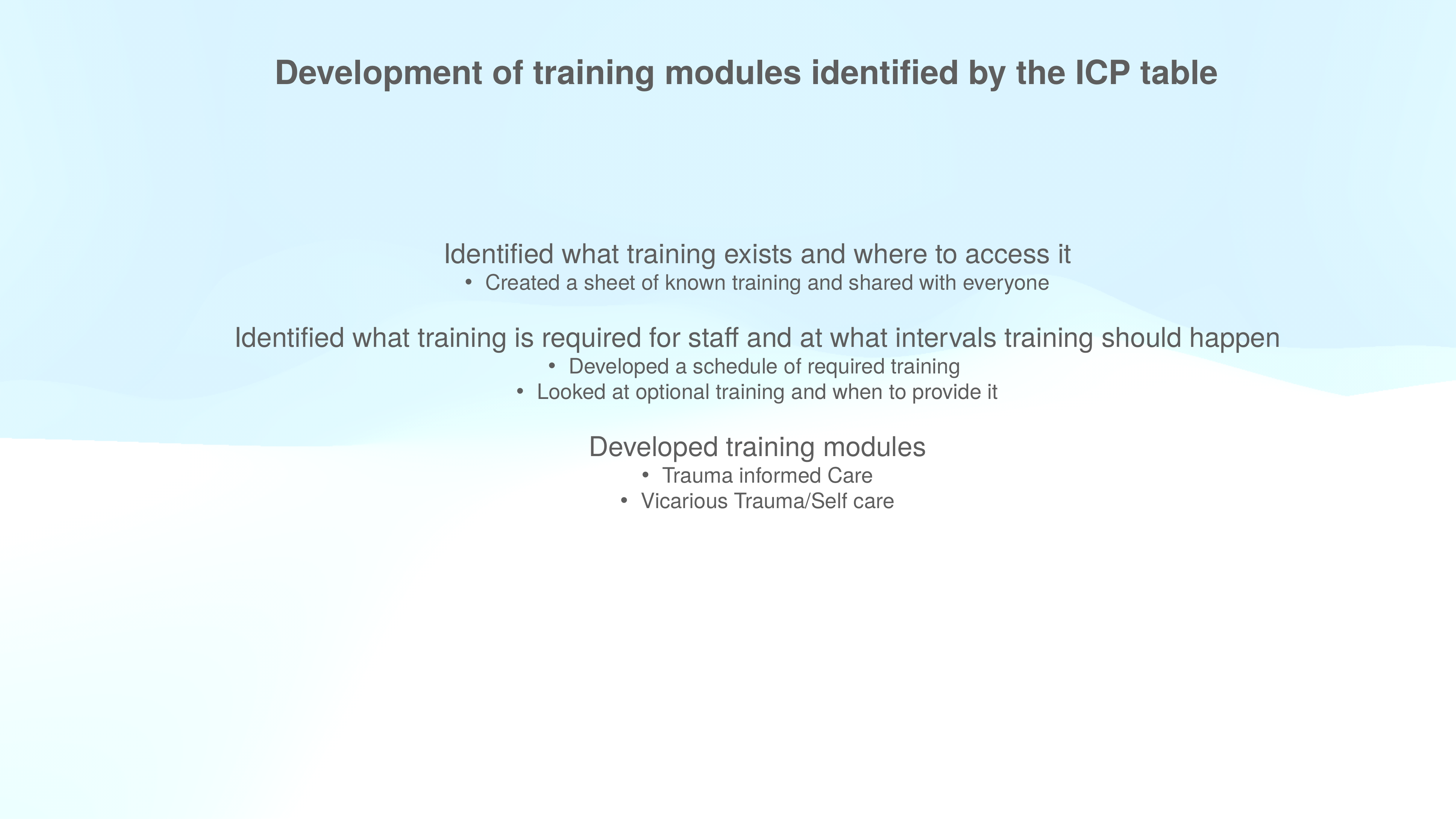

Development of training modules identified by the ICP table
Identified what training exists and where to access it
Created a sheet of known training and shared with everyone

Identified what training is required for staff and at what intervals training should happen
Developed a schedule of required training
Looked at optional training and when to provide it

Developed training modules
Trauma informed Care
Vicarious Trauma/Self care